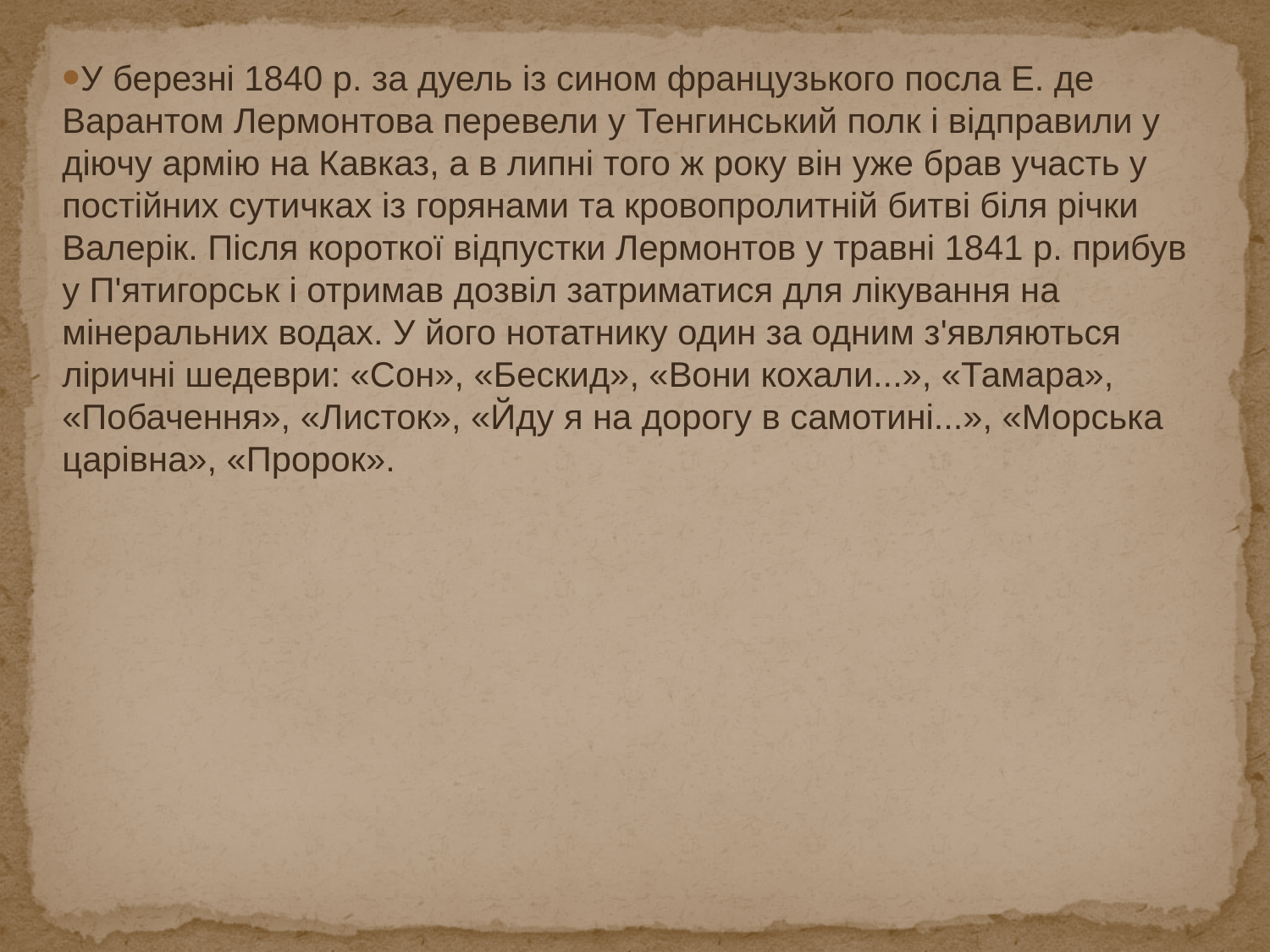

У березні 1840 р. за дуель із сином французького посла Е. де Варантом Лермонтова перевели у Тенгинський полк і відправили у діючу армію на Кавказ, а в липні того ж року він уже брав участь у постійних сутичках із горянами та кровопролитній битві біля річки Валерік. Після короткої відпустки Лермонтов у травні 1841 р. прибув у П'ятигорськ і отримав дозвіл затриматися для лікування на мінеральних водах. У його нотатнику один за одним з'являються ліричні шедеври: «Сон», «Бескид», «Вони кохали...», «Тамара», «Побачення», «Листок», «Йду я на дорогу в самотині...», «Морська царівна», «Пророк».